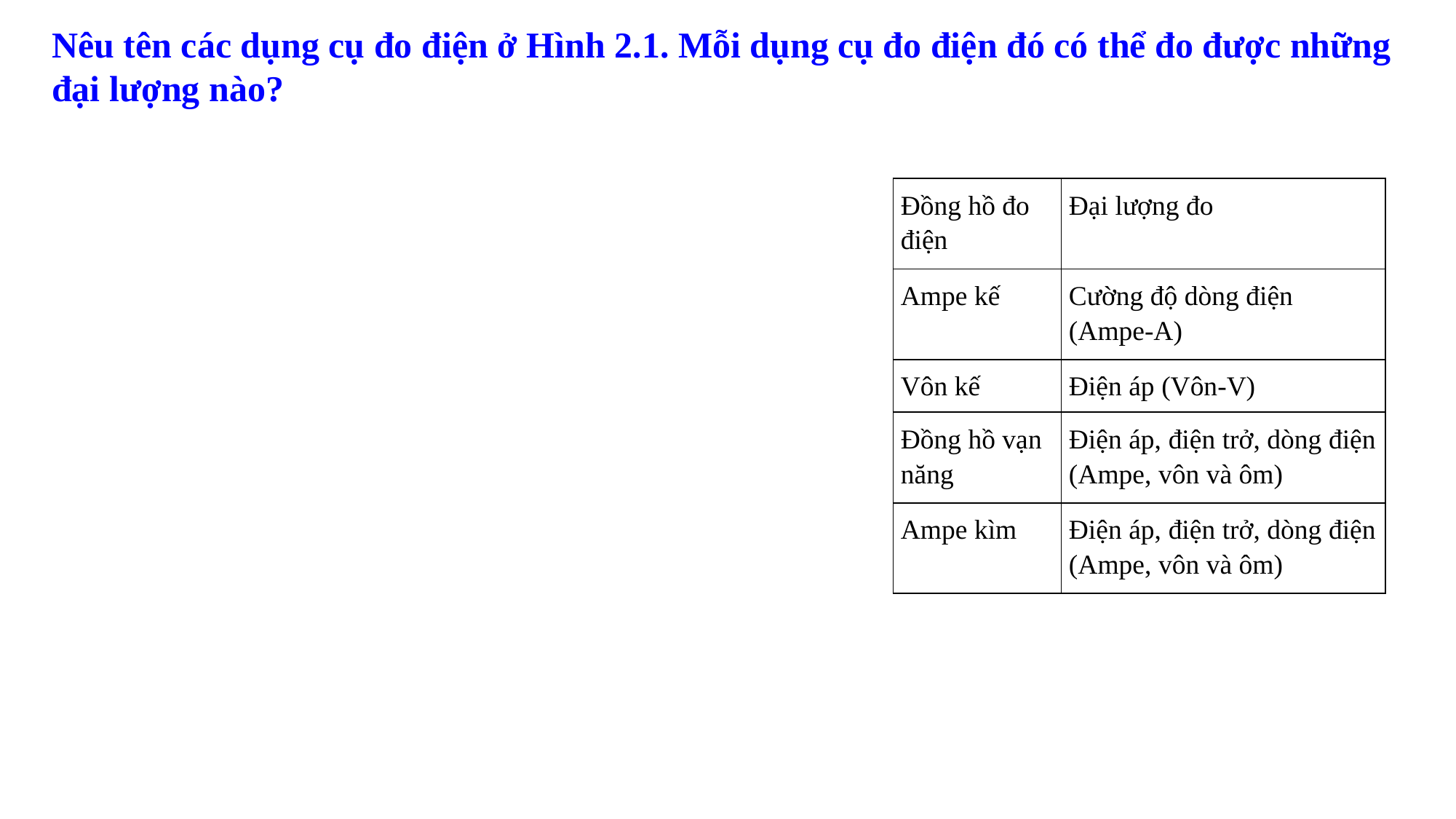

Nêu tên các dụng cụ đo điện ở Hình 2.1. Mỗi dụng cụ đo điện đó có thể đo được những đại lượng nào?
| Đồng hồ đo điện | Đại lượng đo |
| --- | --- |
| Ampe kế | Cường độ dòng điện (Ampe-A) |
| Vôn kế | Điện áp (Vôn-V) |
| Đồng hồ vạn năng | Điện áp, điện trở, dòng điện (Ampe, vôn và ôm) |
| Ampe kìm | Điện áp, điện trở, dòng điện (Ampe, vôn và ôm) |